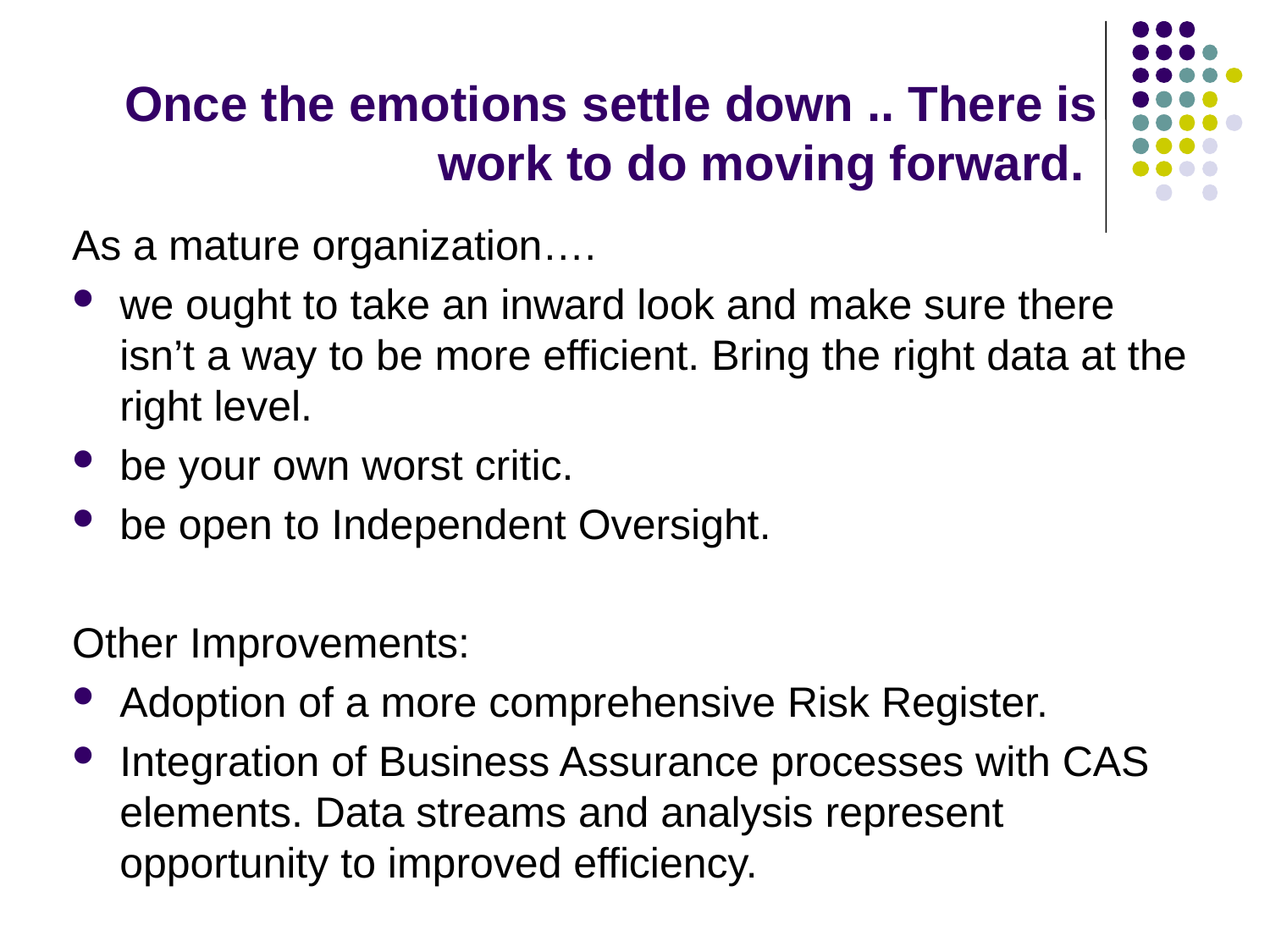

# Once the emotions settle down .. There is work to do moving forward.
As a mature organization….
we ought to take an inward look and make sure there isn’t a way to be more efficient. Bring the right data at the right level.
be your own worst critic.
be open to Independent Oversight.

Other Improvements:
Adoption of a more comprehensive Risk Register.
Integration of Business Assurance processes with CAS elements. Data streams and analysis represent opportunity to improved efficiency.